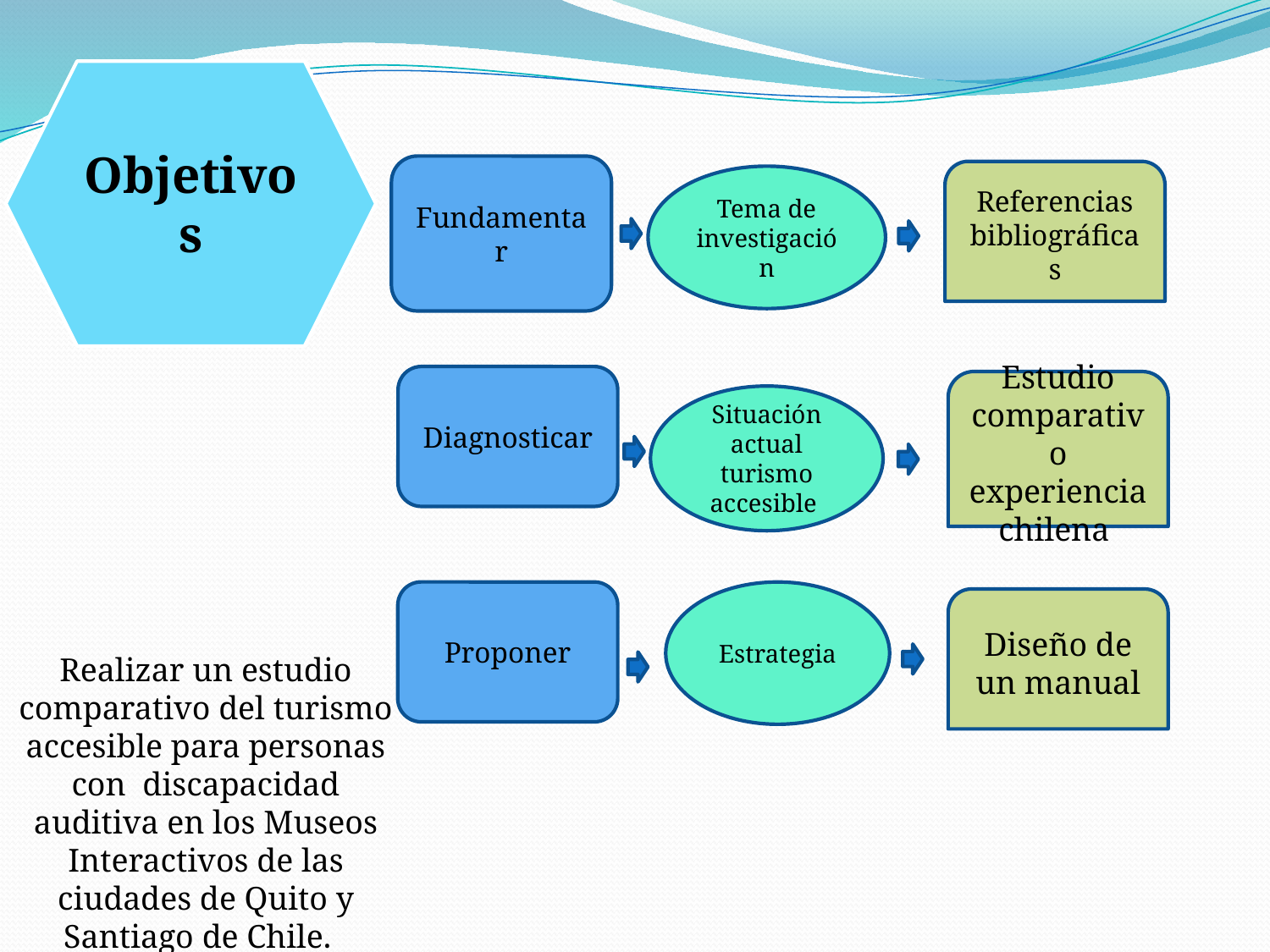

Objetivos
Fundamentar
Referencias bibliográficas
Tema de investigación

Diagnosticar
Estudio comparativo experiencia chilena
Situación actual turismo accesible

Proponer
Estrategia
Diseño de un manual
Realizar un estudio comparativo del turismo accesible para personas con  discapacidad auditiva en los Museos Interactivos de las ciudades de Quito y Santiago de Chile.